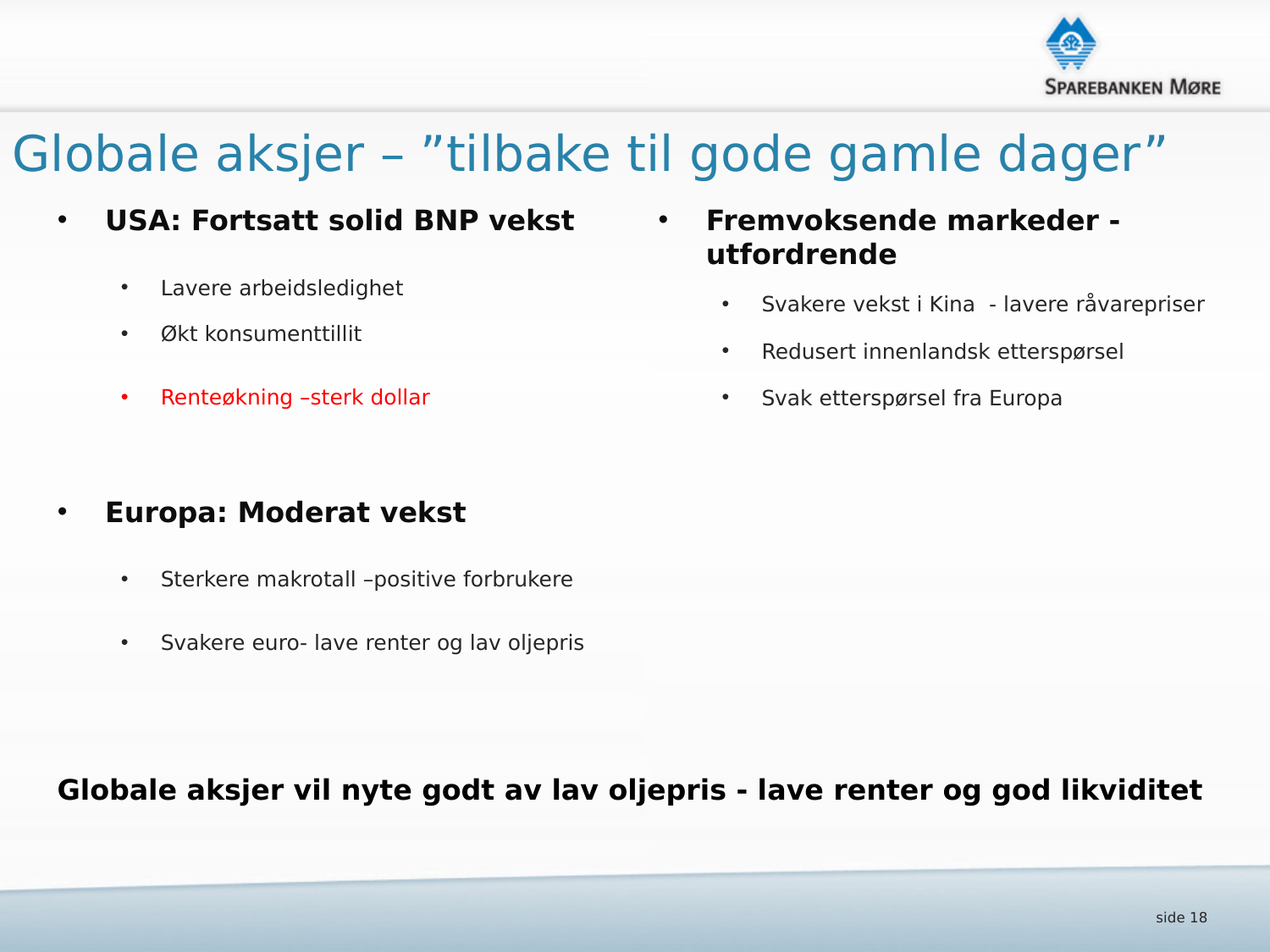

Globale aksjer – ”tilbake til gode gamle dager”
USA: Fortsatt solid BNP vekst
Lavere arbeidsledighet
Økt konsumenttillit
Renteøkning –sterk dollar

Europa: Moderat vekst
Sterkere makrotall –positive forbrukere
Svakere euro- lave renter og lav oljepris

Fremvoksende markeder - utfordrende
Svakere vekst i Kina  - lavere råvarepriser
Redusert innenlandsk etterspørsel
Svak etterspørsel fra Europa
Globale aksjer vil nyte godt av lav oljepris - lave renter og god likviditet
side 18